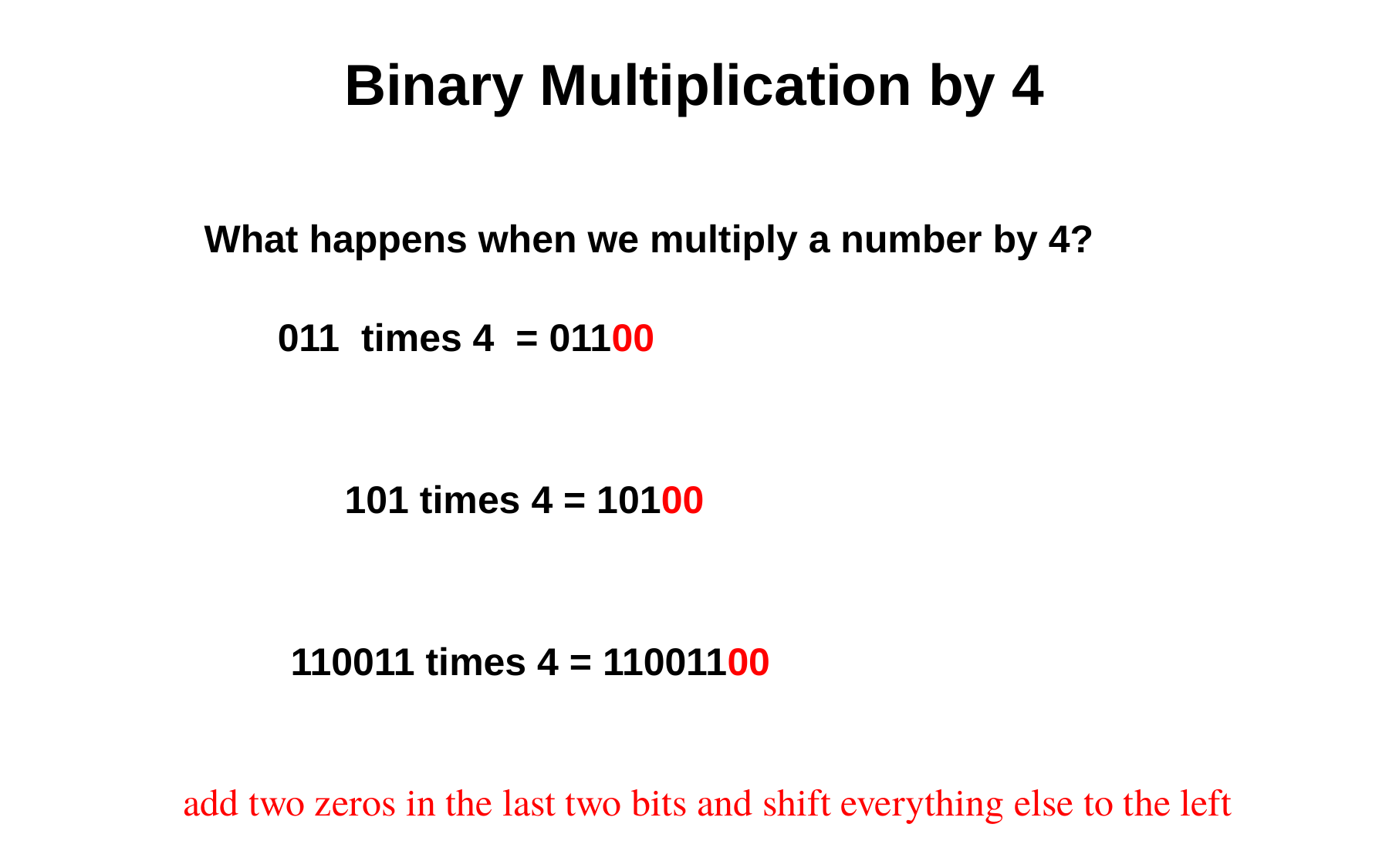

# Binary Multiplication by 4

What happens when we multiply a number by 4?

      011  times 4  = 01100

             101 times 4 = 10100

        110011 times 4 = 11001100

add two zeros in the last two bits and shift everything else to the left